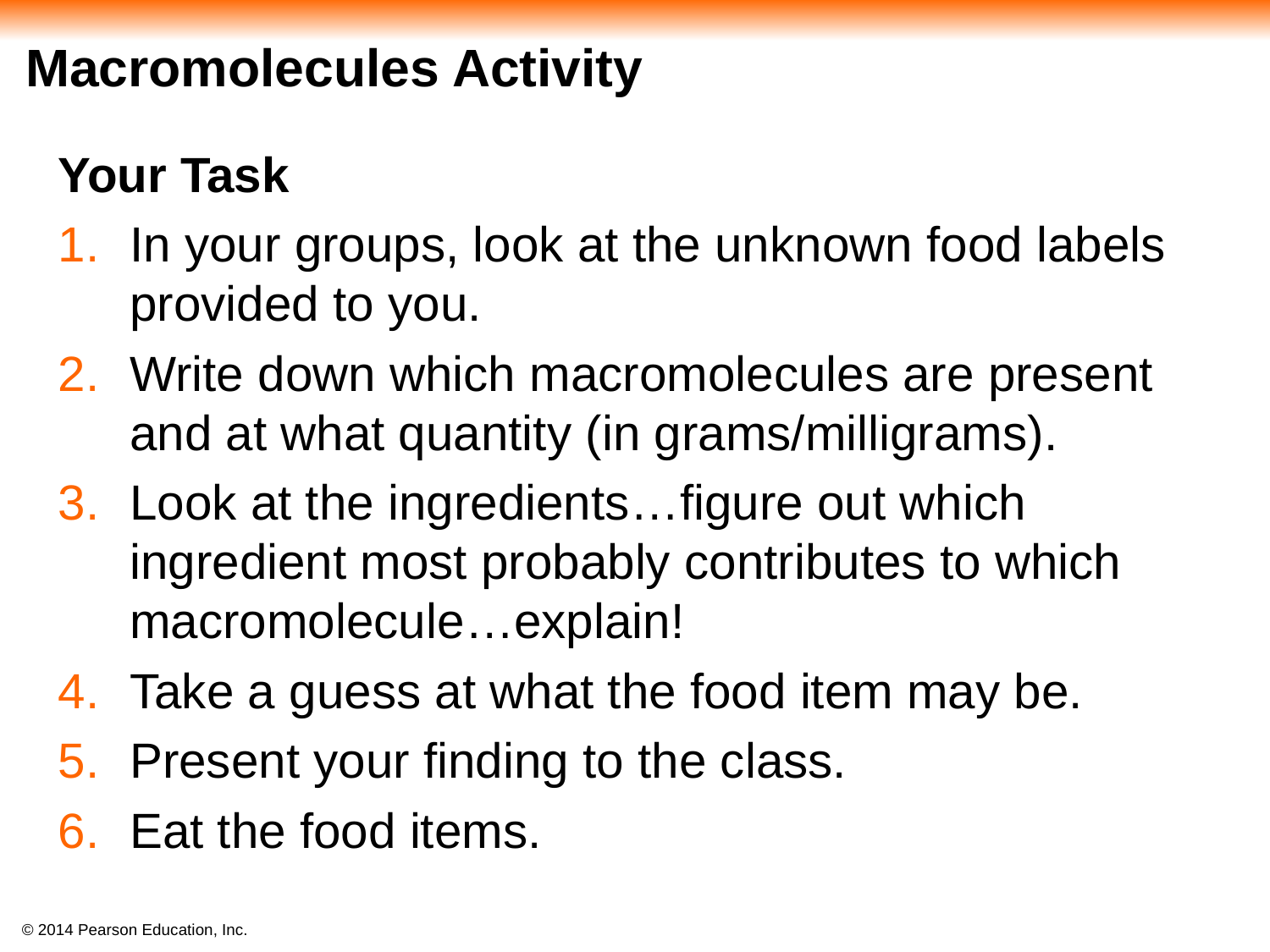

# Macromolecules Activity
Your Task
In your groups, look at the unknown food labels provided to you.
Write down which macromolecules are present and at what quantity (in grams/milligrams).
Look at the ingredients…figure out which ingredient most probably contributes to which macromolecule…explain!
Take a guess at what the food item may be.
Present your finding to the class.
Eat the food items.